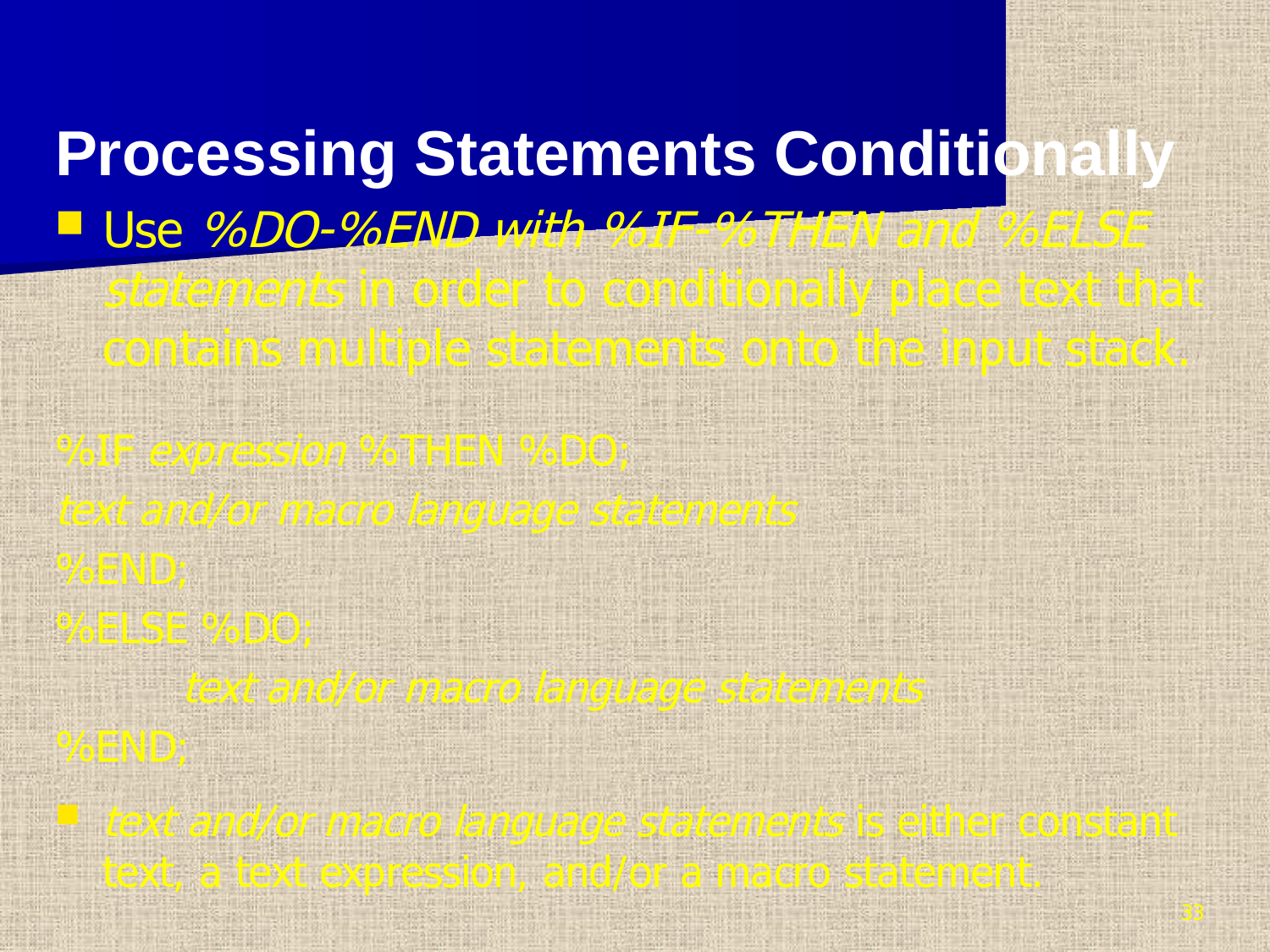

Processing Statements Conditionally
Use %DO-%END with %IF-%THEN and %ELSE statements in order to conditionally place text that contains multiple statements onto the input stack.

%IF expression %THEN %DO;
text and/or macro language statements
%END;
%ELSE %DO;
	text and/or macro language statements
%END;

text and/or macro language statements is either constant text, a text expression, and/or a macro statement.

33